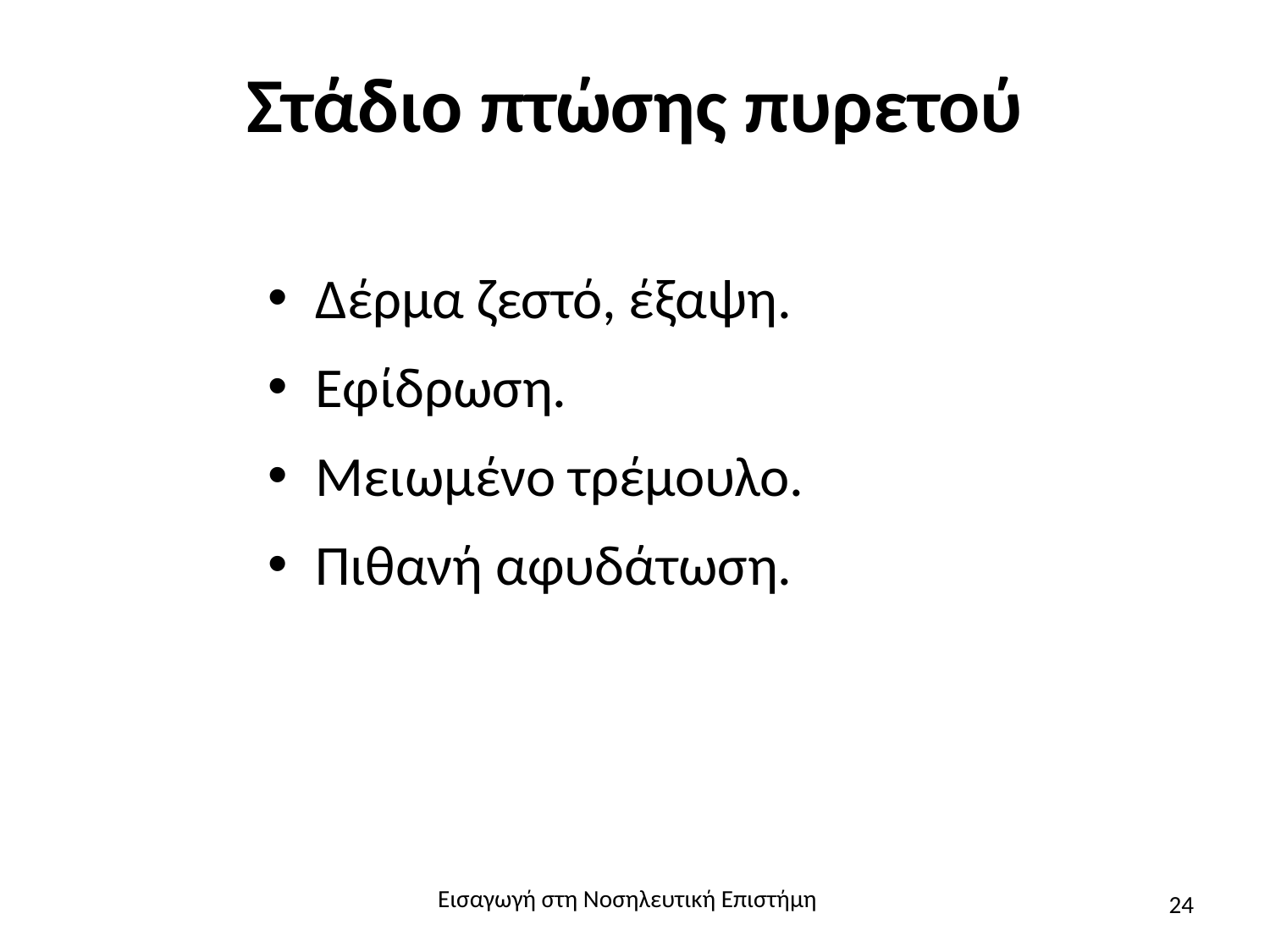

# Στάδιο πτώσης πυρετού
Δέρμα ζεστό, έξαψη.
Εφίδρωση.
Μειωμένο τρέμουλο.
Πιθανή αφυδάτωση.
Εισαγωγή στη Νοσηλευτική Επιστήμη

24